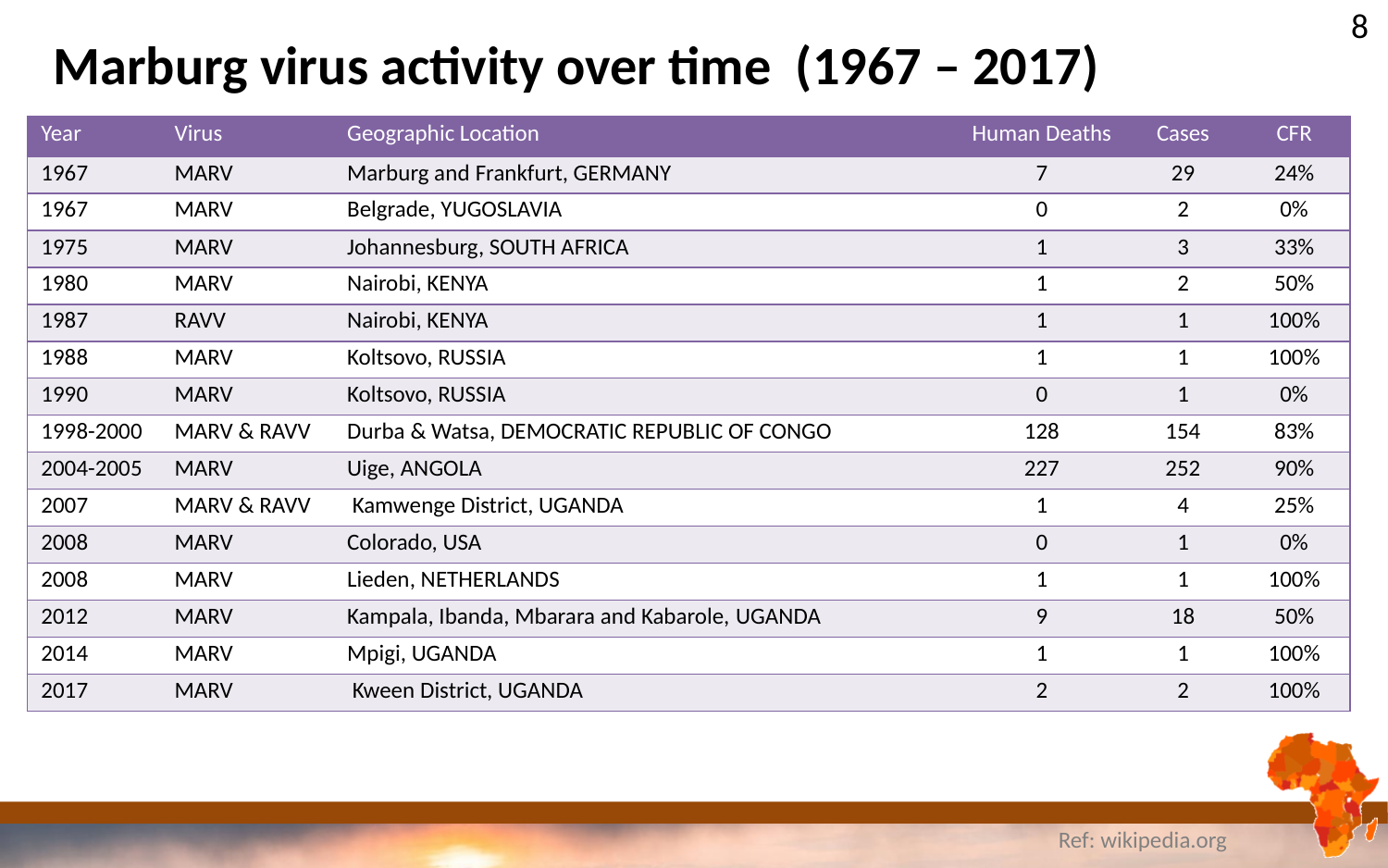

8
# Marburg virus activity over time  (1967 – 2017)
| Year | Virus | Geographic Location | Human Deaths | Cases | CFR |
| --- | --- | --- | --- | --- | --- |
| 1967 | MARV | Marburg and Frankfurt, GERMANY | 7 | 29 | 24% |
| 1967 | MARV | Belgrade, YUGOSLAVIA | 0 | 2 | 0% |
| 1975 | MARV | Johannesburg, SOUTH AFRICA | 1 | 3 | 33% |
| 1980 | MARV | Nairobi, KENYA | 1 | 2 | 50% |
| 1987 | RAVV | Nairobi, KENYA | 1 | 1 | 100% |
| 1988 | MARV | Koltsovo, RUSSIA | 1 | 1 | 100% |
| 1990 | MARV | Koltsovo, RUSSIA | 0 | 1 | 0% |
| 1998-2000 | MARV & RAVV | Durba & Watsa, DEMOCRATIC REPUBLIC OF CONGO | 128 | 154 | 83% |
| 2004-2005 | MARV | Uige, ANGOLA | 227 | 252 | 90% |
| 2007 | MARV & RAVV | Kamwenge District, UGANDA | 1 | 4 | 25% |
| 2008 | MARV | Colorado, USA | 0 | 1 | 0% |
| 2008 | MARV | Lieden, NETHERLANDS | 1 | 1 | 100% |
| 2012 | MARV | Kampala, Ibanda, Mbarara and Kabarole, UGANDA | 9 | 18 | 50% |
| 2014 | MARV | Mpigi, UGANDA | 1 | 1 | 100% |
| 2017 | MARV | Kween District, UGANDA | 2 | 2 | 100% |
Ref: wikipedia.org